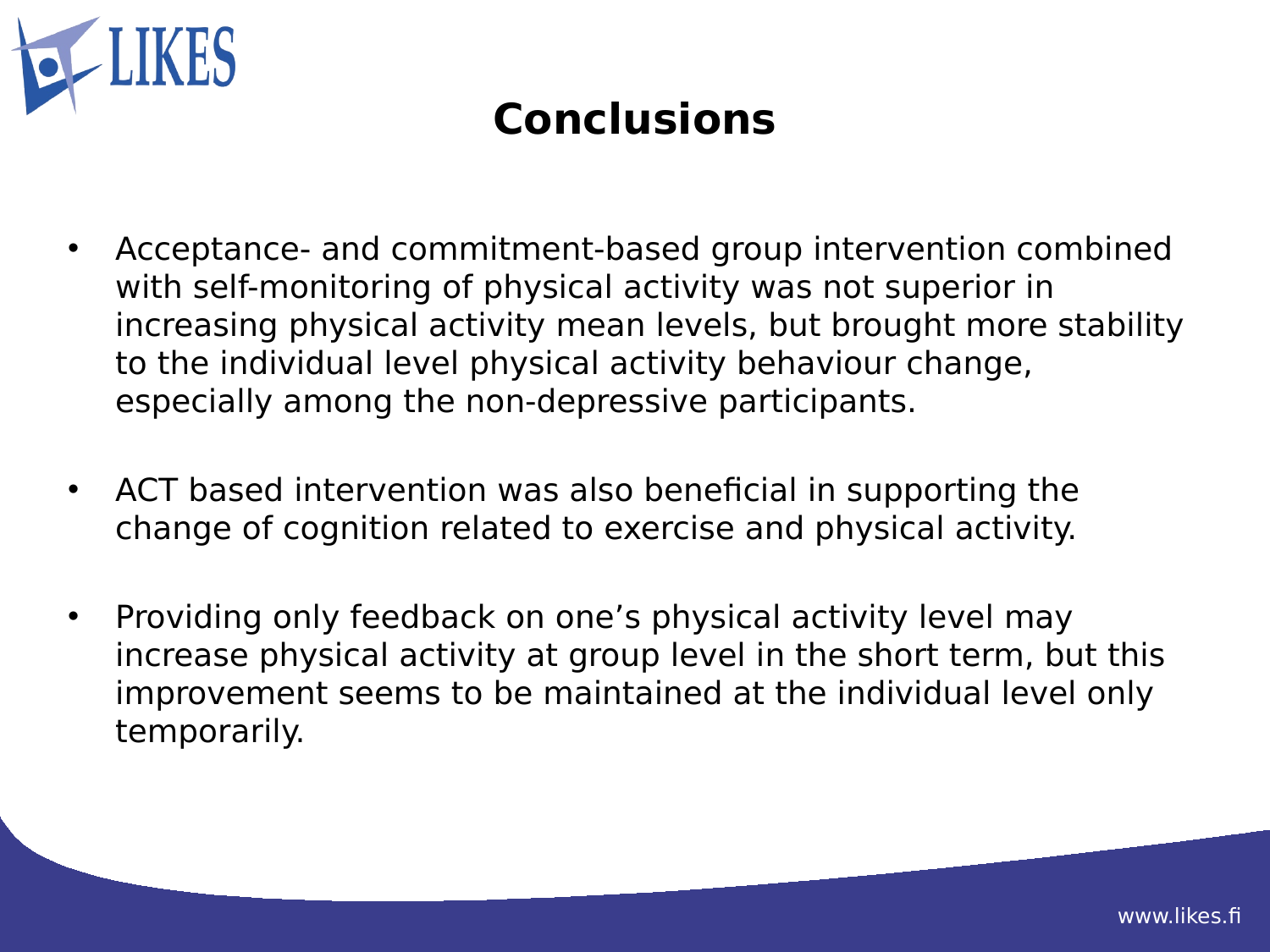

# Conclusions
Acceptance- and commitment-based group intervention combined with self-monitoring of physical activity was not superior in increasing physical activity mean levels, but brought more stability to the individual level physical activity behaviour change, especially among the non-depressive participants.

ACT based intervention was also beneficial in supporting the change of cognition related to exercise and physical activity.

Providing only feedback on one’s physical activity level may increase physical activity at group level in the short term, but this improvement seems to be maintained at the individual level only temporarily.